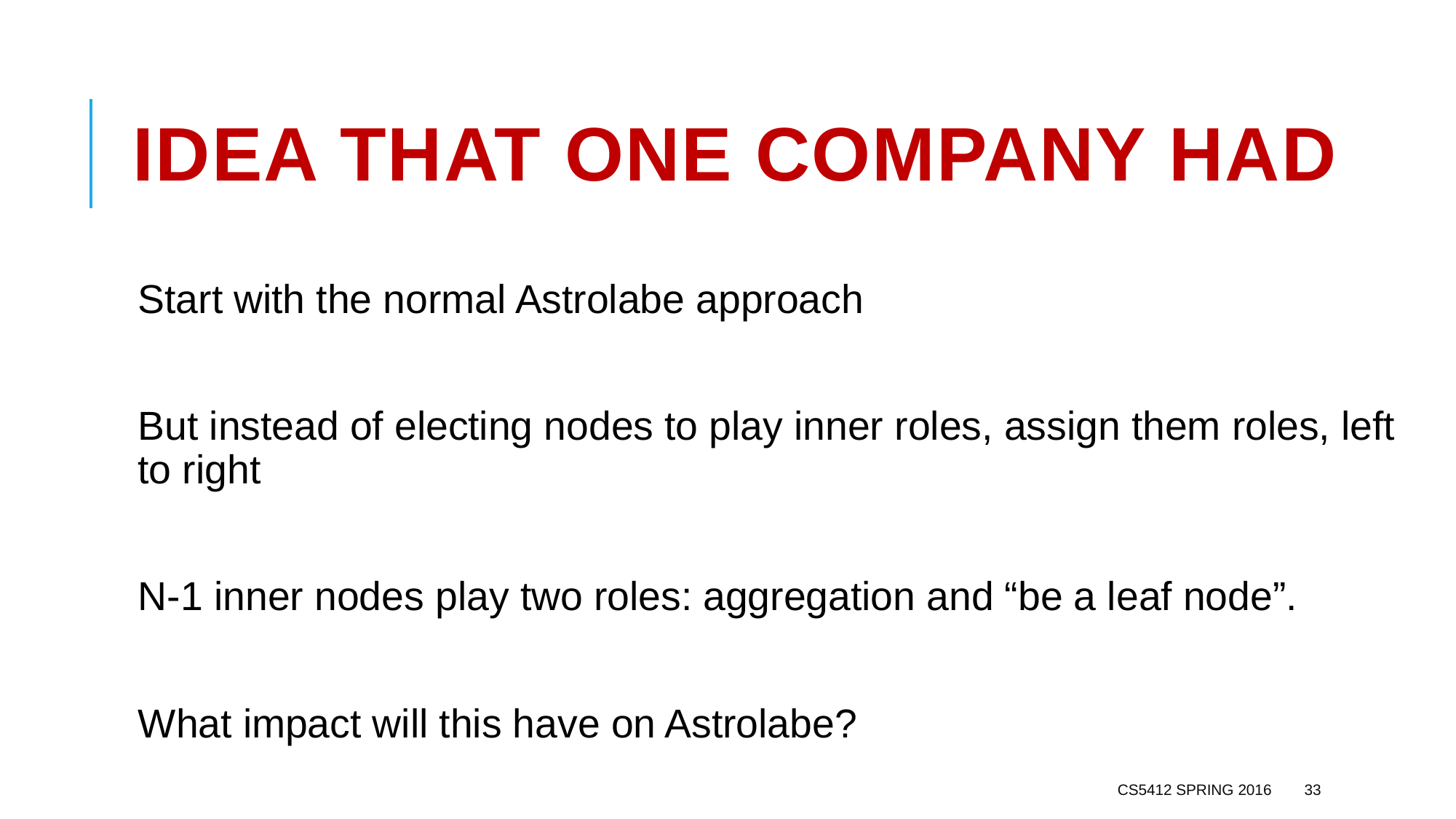

# Idea that one company had
Start with the normal Astrolabe approach

But instead of electing nodes to play inner roles, assign them roles, left to right

N-1 inner nodes play two roles: aggregation and “be a leaf node”.

What impact will this have on Astrolabe?
CS5412 Spring 2016
33